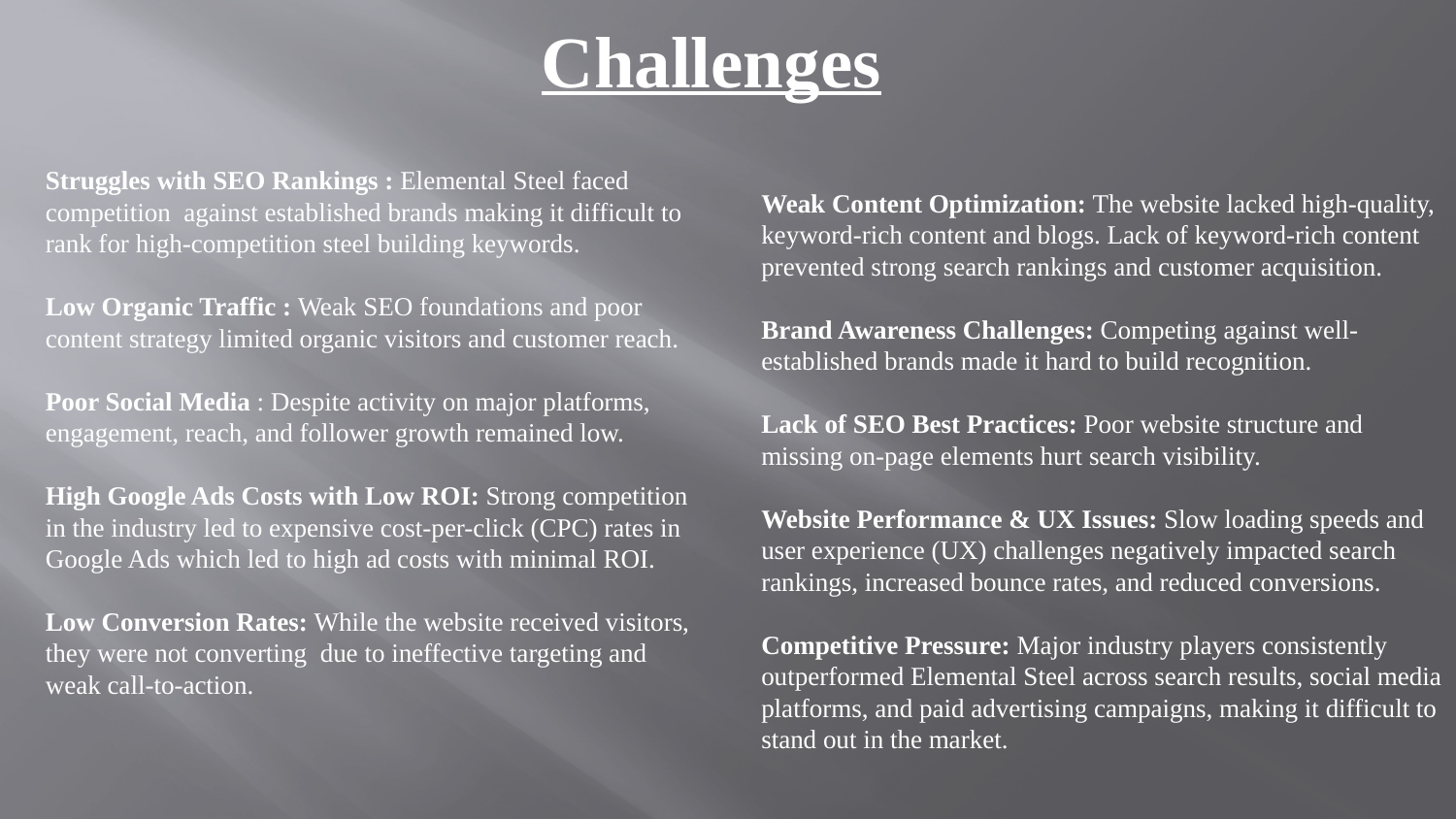

# Challenges
Struggles with SEO Rankings : Elemental Steel faced competition  against established brands making it difficult to rank for high-competition steel building keywords.
Low Organic Traffic : Weak SEO foundations and poor content strategy limited organic visitors and customer reach.
Poor Social Media : Despite activity on major platforms, engagement, reach, and follower growth remained low.
High Google Ads Costs with Low ROI: Strong competition in the industry led to expensive cost-per-click (CPC) rates in Google Ads which led to high ad costs with minimal ROI.
Low Conversion Rates: While the website received visitors, they were not converting  due to ineffective targeting and weak call-to-action.

Weak Content Optimization: The website lacked high-quality, keyword-rich content and blogs. Lack of keyword-rich content prevented strong search rankings and customer acquisition.
Brand Awareness Challenges: Competing against well-established brands made it hard to build recognition.
Lack of SEO Best Practices: Poor website structure and missing on-page elements hurt search visibility.
Website Performance & UX Issues: Slow loading speeds and user experience (UX) challenges negatively impacted search rankings, increased bounce rates, and reduced conversions.
Competitive Pressure: Major industry players consistently outperformed Elemental Steel across search results, social media platforms, and paid advertising campaigns, making it difficult to stand out in the market.